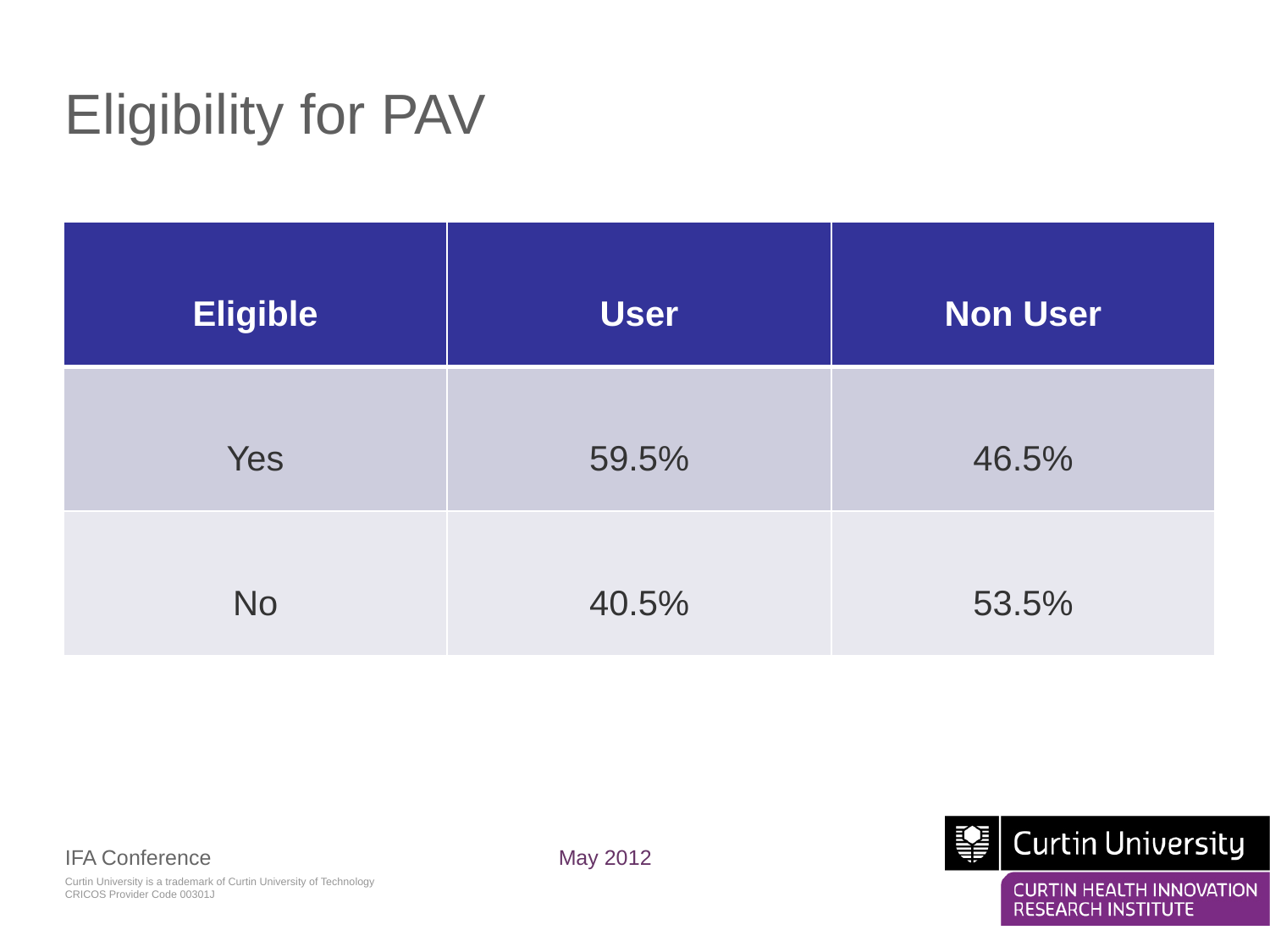

# Eligibility for PAV
| Eligible | User | Non User |
| --- | --- | --- |
| Yes | 59.5% | 46.5% |
| No | 40.5% | 53.5% |
IFA Conference
May 2012